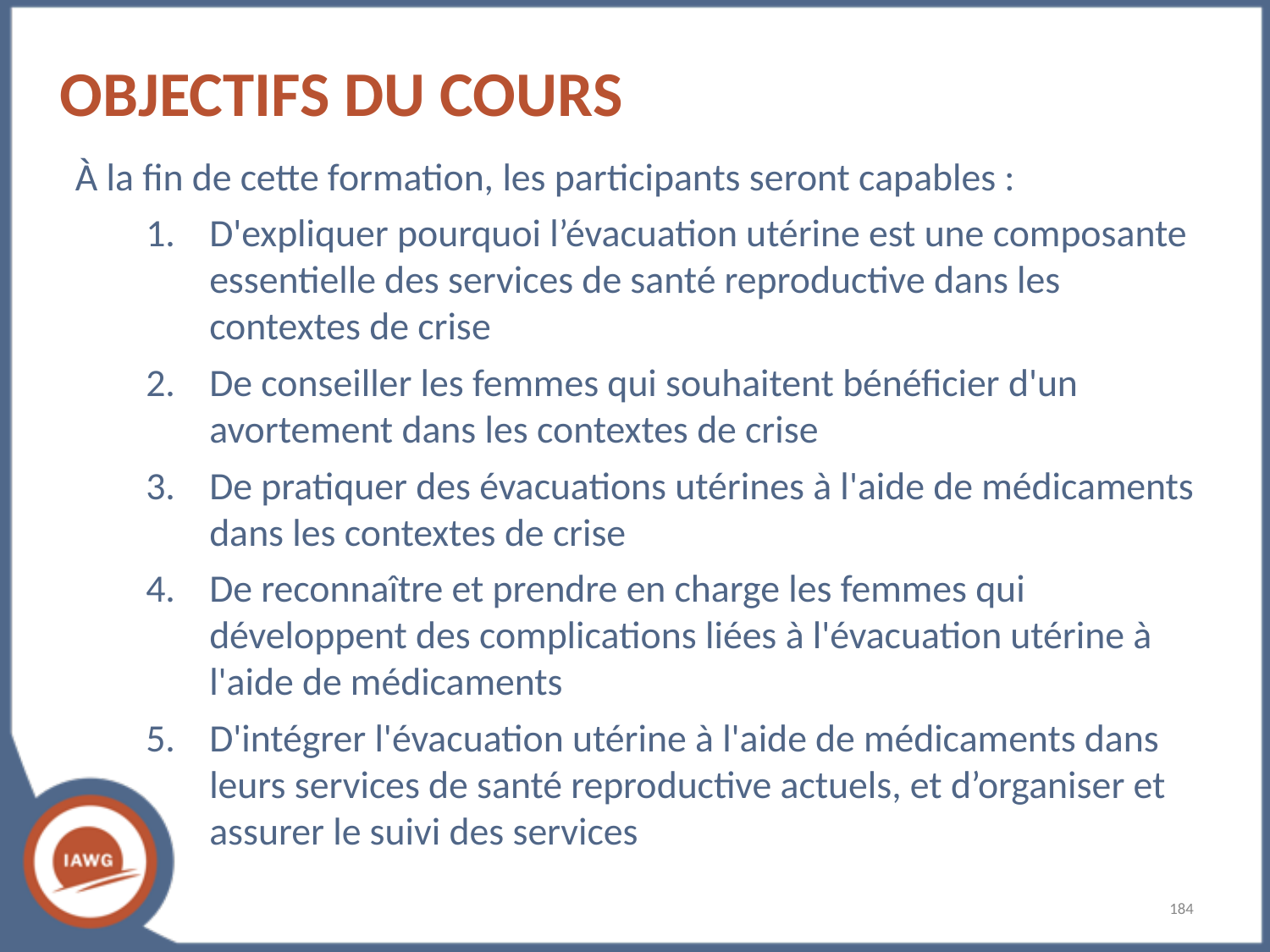

# OBJECTIFS DU COURS
À la fin de cette formation, les participants seront capables :
D'expliquer pourquoi l’évacuation utérine est une composante essentielle des services de santé reproductive dans les contextes de crise
De conseiller les femmes qui souhaitent bénéficier d'un avortement dans les contextes de crise
De pratiquer des évacuations utérines à l'aide de médicaments dans les contextes de crise
De reconnaître et prendre en charge les femmes qui développent des complications liées à l'évacuation utérine à l'aide de médicaments
D'intégrer l'évacuation utérine à l'aide de médicaments dans leurs services de santé reproductive actuels, et d’organiser et assurer le suivi des services
184